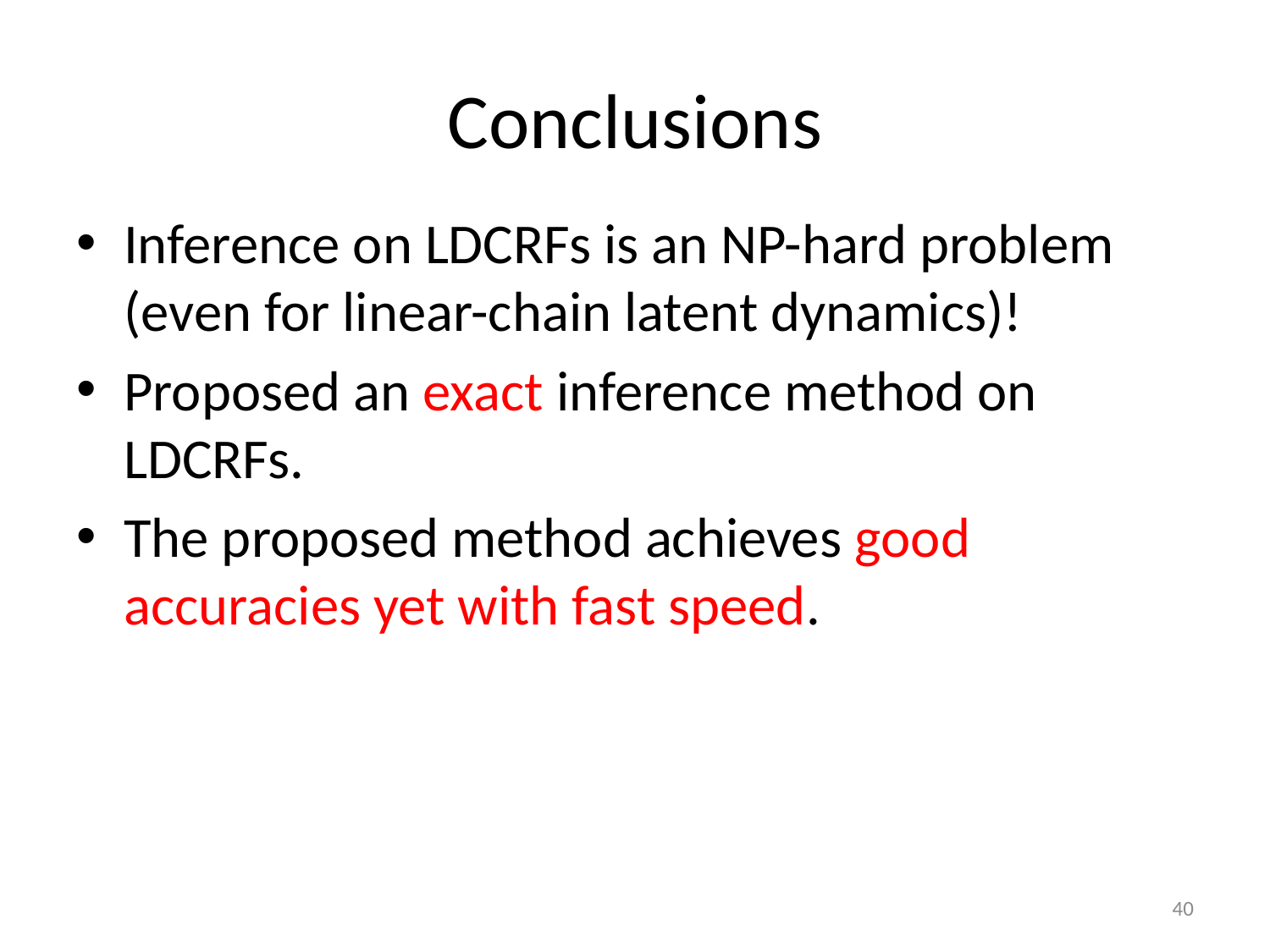

# Conclusions
Inference on LDCRFs is an NP-hard problem (even for linear-chain latent dynamics)!
Proposed an exact inference method on LDCRFs.
The proposed method achieves good accuracies yet with fast speed.
40